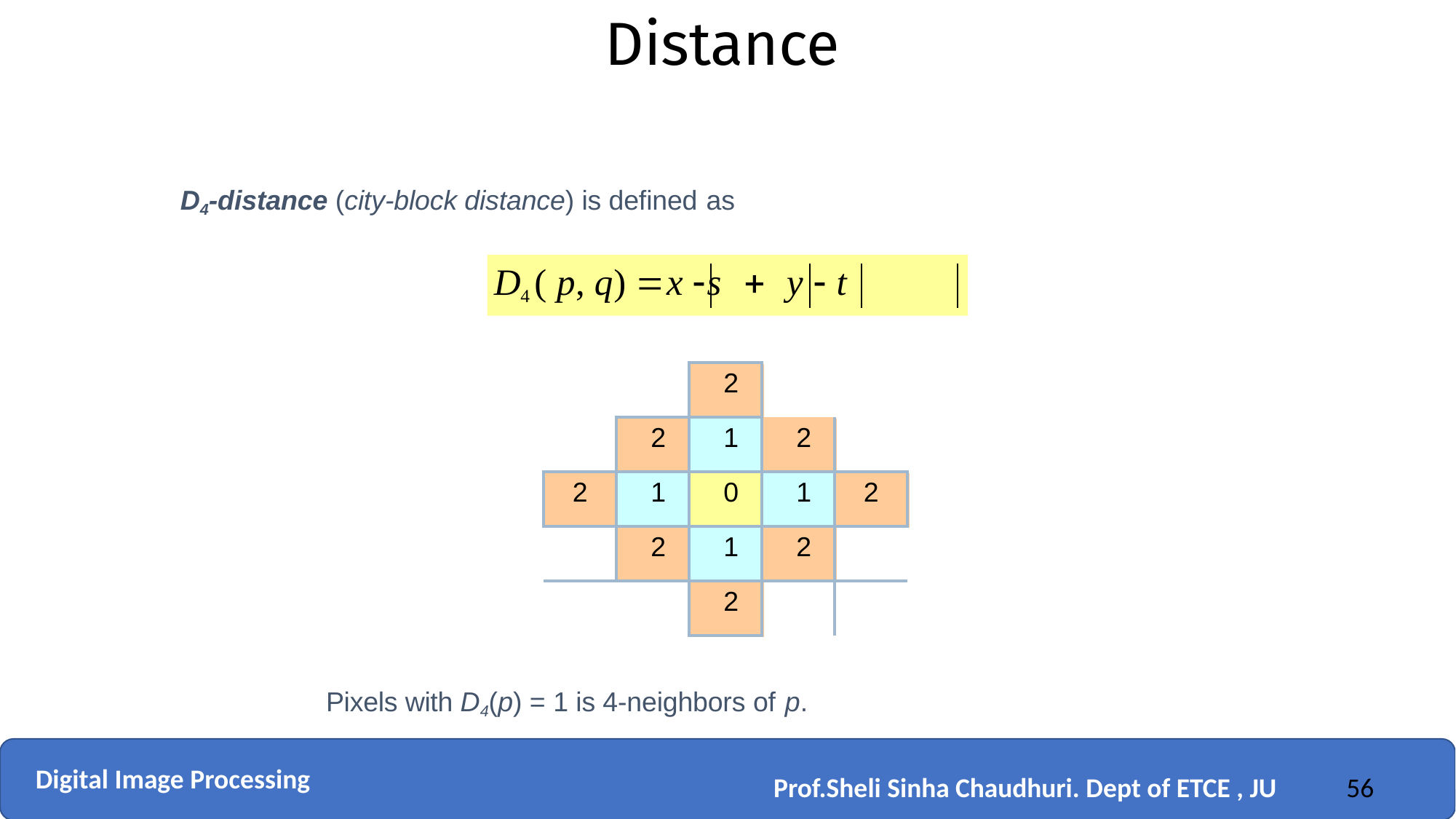

Distance
D4-distance (city-block distance) is defined as

D4 ( p, q) =x −s  + y − t
|  |  | 2 |  |  |
| --- | --- | --- | --- | --- |
|  | 2 | 1 | 2 |  |
| 2 | 1 | 0 | 1 | 2 |
|  | 2 | 1 | 2 |  |
|  |  | 2 |  |  |

Pixels with D4(p) = 1 is 4-neighbors of p.